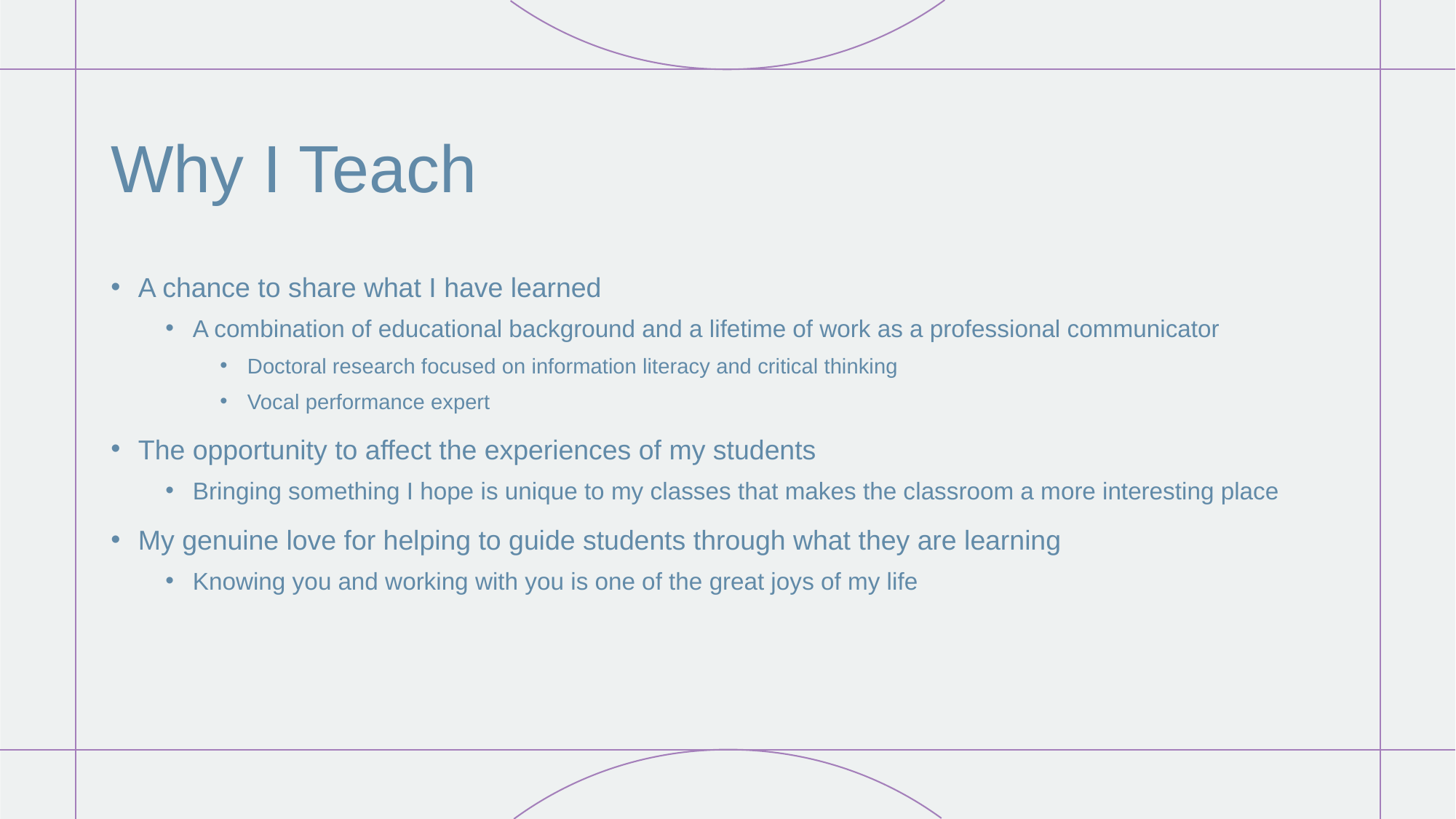

# Why I Teach
A chance to share what I have learned
A combination of educational background and a lifetime of work as a professional communicator
Doctoral research focused on information literacy and critical thinking
Vocal performance expert
The opportunity to affect the experiences of my students
Bringing something I hope is unique to my classes that makes the classroom a more interesting place
My genuine love for helping to guide students through what they are learning
Knowing you and working with you is one of the great joys of my life